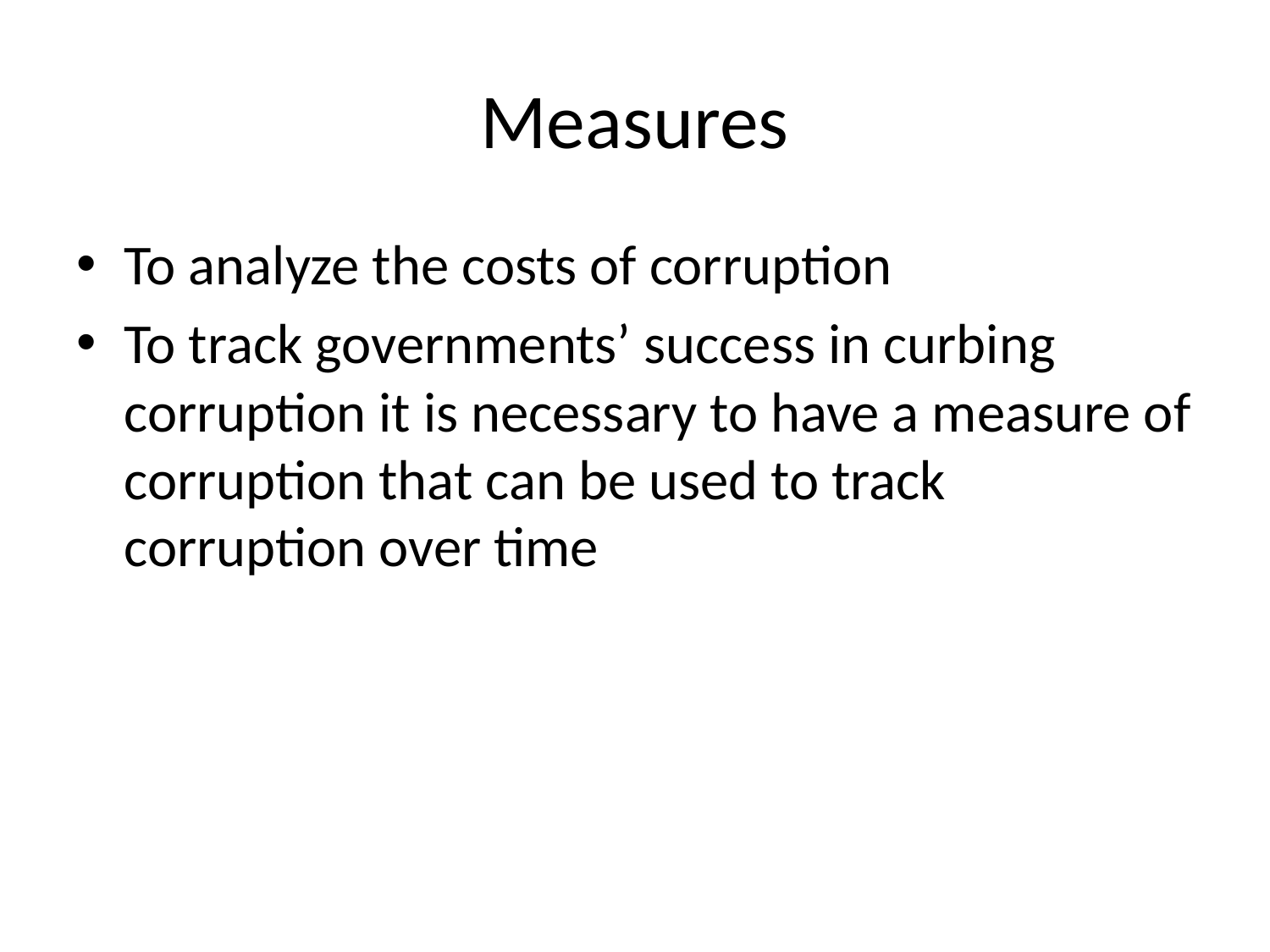

# Measures
To analyze the costs of corruption
To track governments’ success in curbing corruption it is necessary to have a measure of corruption that can be used to track corruption over time